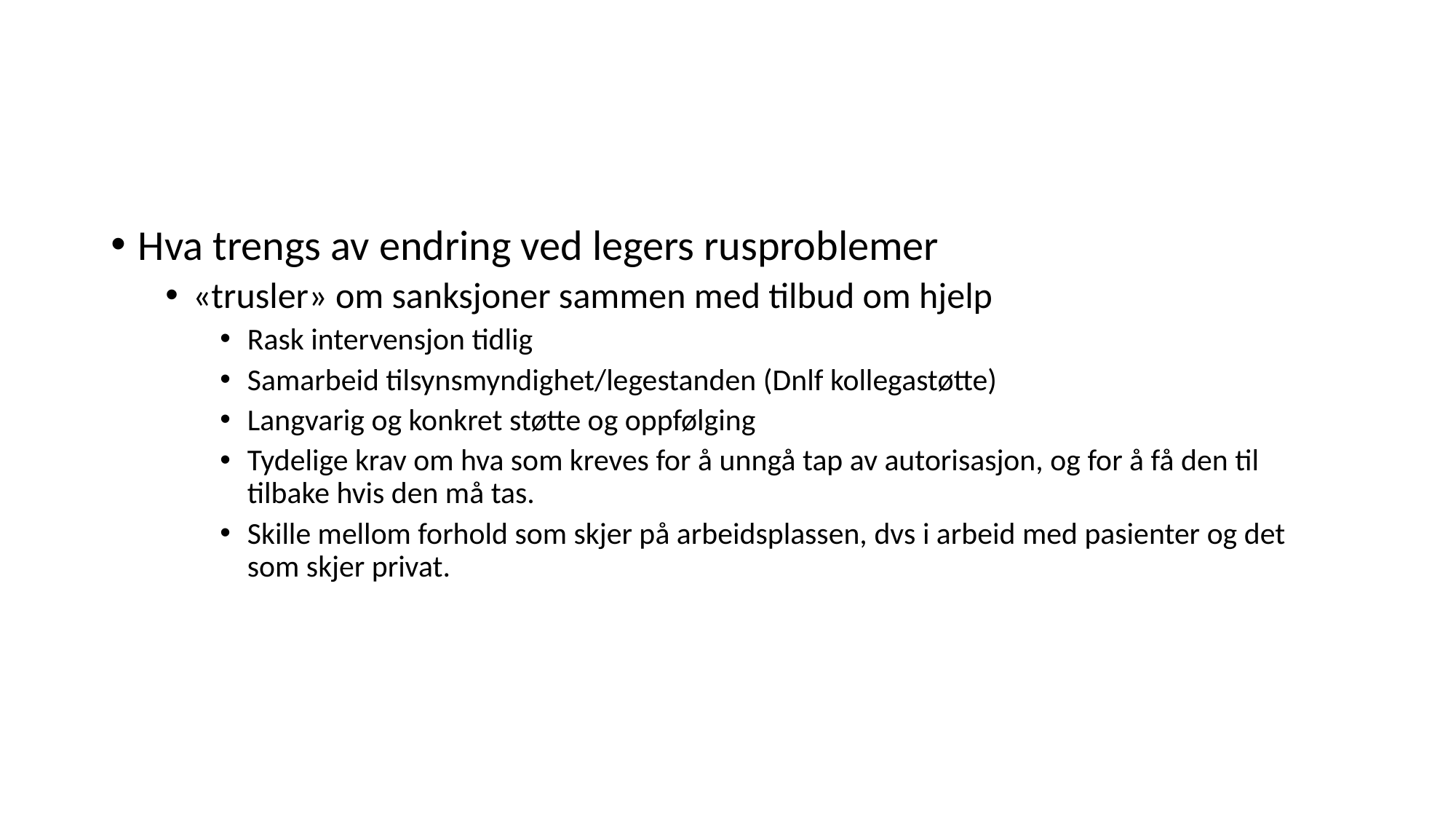

#
Hva trengs av endring ved legers rusproblemer
«trusler» om sanksjoner sammen med tilbud om hjelp
Rask intervensjon tidlig
Samarbeid tilsynsmyndighet/legestanden (Dnlf kollegastøtte)
Langvarig og konkret støtte og oppfølging
Tydelige krav om hva som kreves for å unngå tap av autorisasjon, og for å få den til tilbake hvis den må tas.
Skille mellom forhold som skjer på arbeidsplassen, dvs i arbeid med pasienter og det som skjer privat.